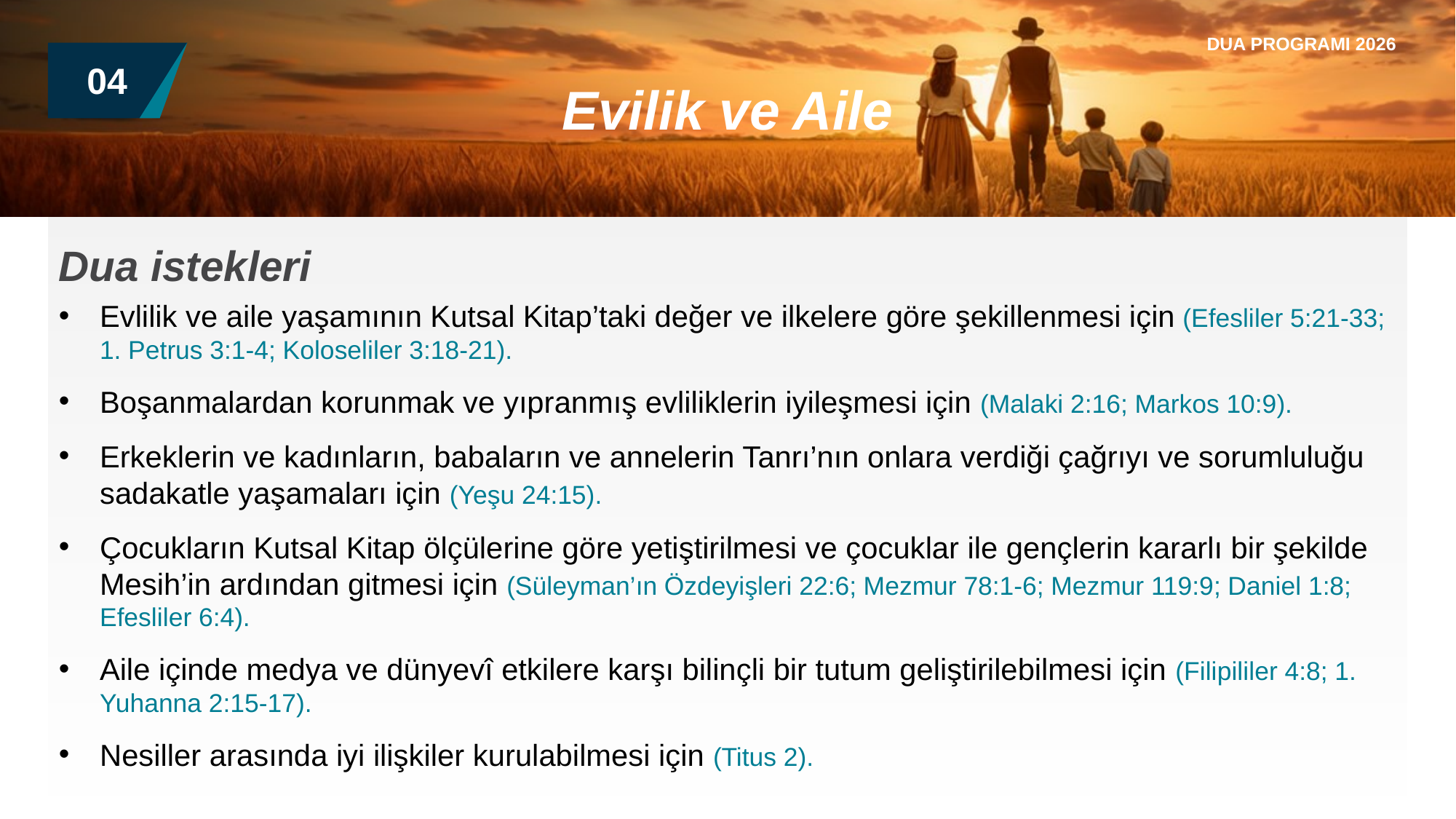

DUA PROGRAMI 2026

04
Evilik ve Aile

Dua istekleri
Evlilik ve aile yaşamının Kutsal Kitap’taki değer ve ilkelere göre şekillenmesi için (Efesliler 5:21-33; 1. Petrus 3:1-4; Koloseliler 3:18-21).
Boşanmalardan korunmak ve yıpranmış evliliklerin iyileşmesi için (Malaki 2:16; Markos 10:9).
Erkeklerin ve kadınların, babaların ve annelerin Tanrı’nın onlara verdiği çağrıyı ve sorumluluğu sadakatle yaşamaları için (Yeşu 24:15).
Çocukların Kutsal Kitap ölçülerine göre yetiştirilmesi ve çocuklar ile gençlerin kararlı bir şekilde Mesih’in ardından gitmesi için (Süleyman’ın Özdeyişleri 22:6; Mezmur 78:1-6; Mezmur 119:9; Daniel 1:8; Efesliler 6:4).
Aile içinde medya ve dünyevî etkilere karşı bilinçli bir tutum geliştirilebilmesi için (Filipililer 4:8; 1. Yuhanna 2:15-17).
Nesiller arasında iyi ilişkiler kurulabilmesi için (Titus 2).